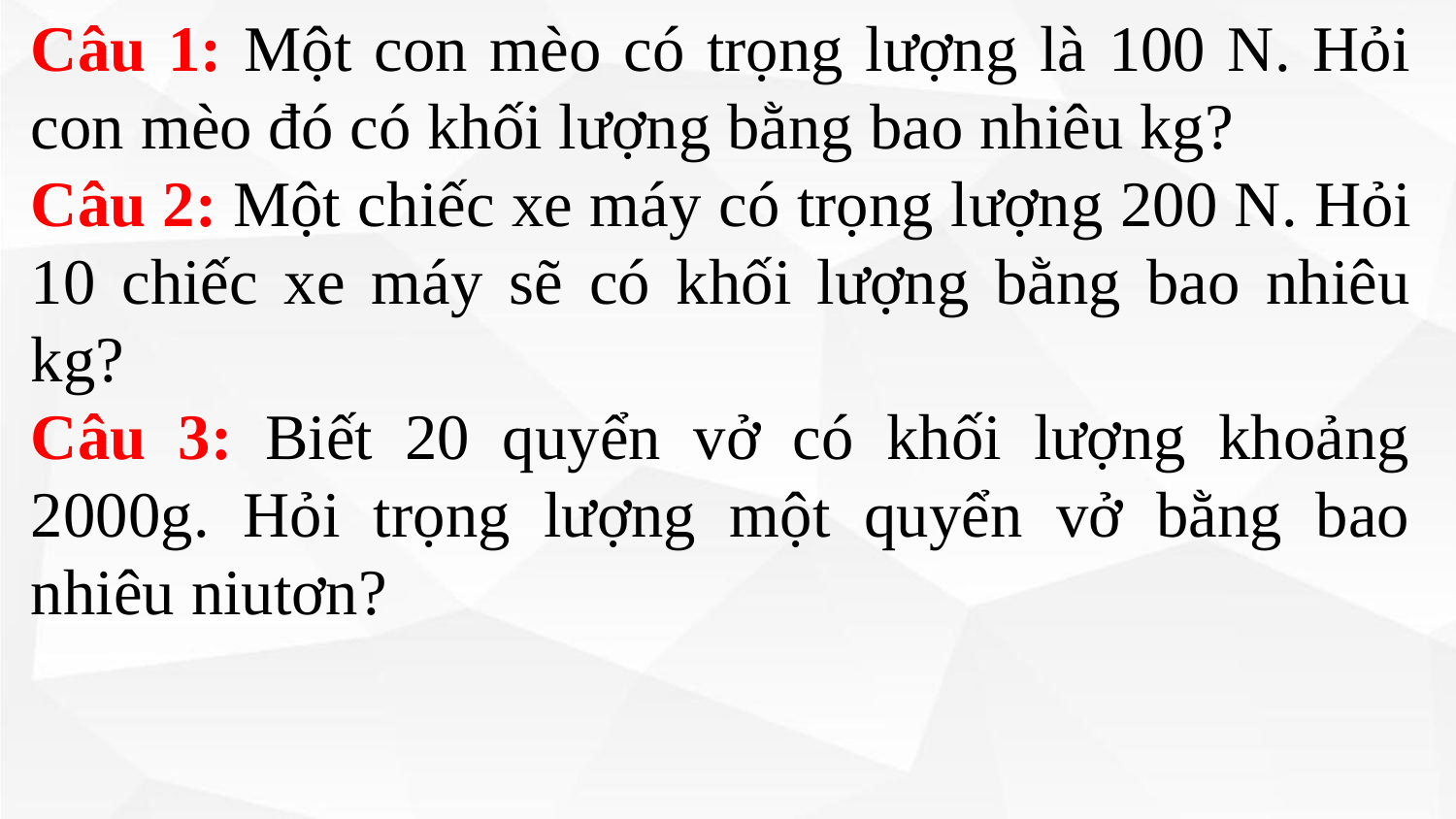

Câu 1: Một con mèo có trọng lượng là 100 N. Hỏi con mèo đó có khối lượng bằng bao nhiêu kg?
Câu 2: Một chiếc xe máy có trọng lượng 200 N. Hỏi 10 chiếc xe máy sẽ có khối lượng bằng bao nhiêu kg?
Câu 3: Biết 20 quyển vở có khối lượng khoảng 2000g. Hỏi trọng lượng một quyển vở bằng bao nhiêu niutơn?